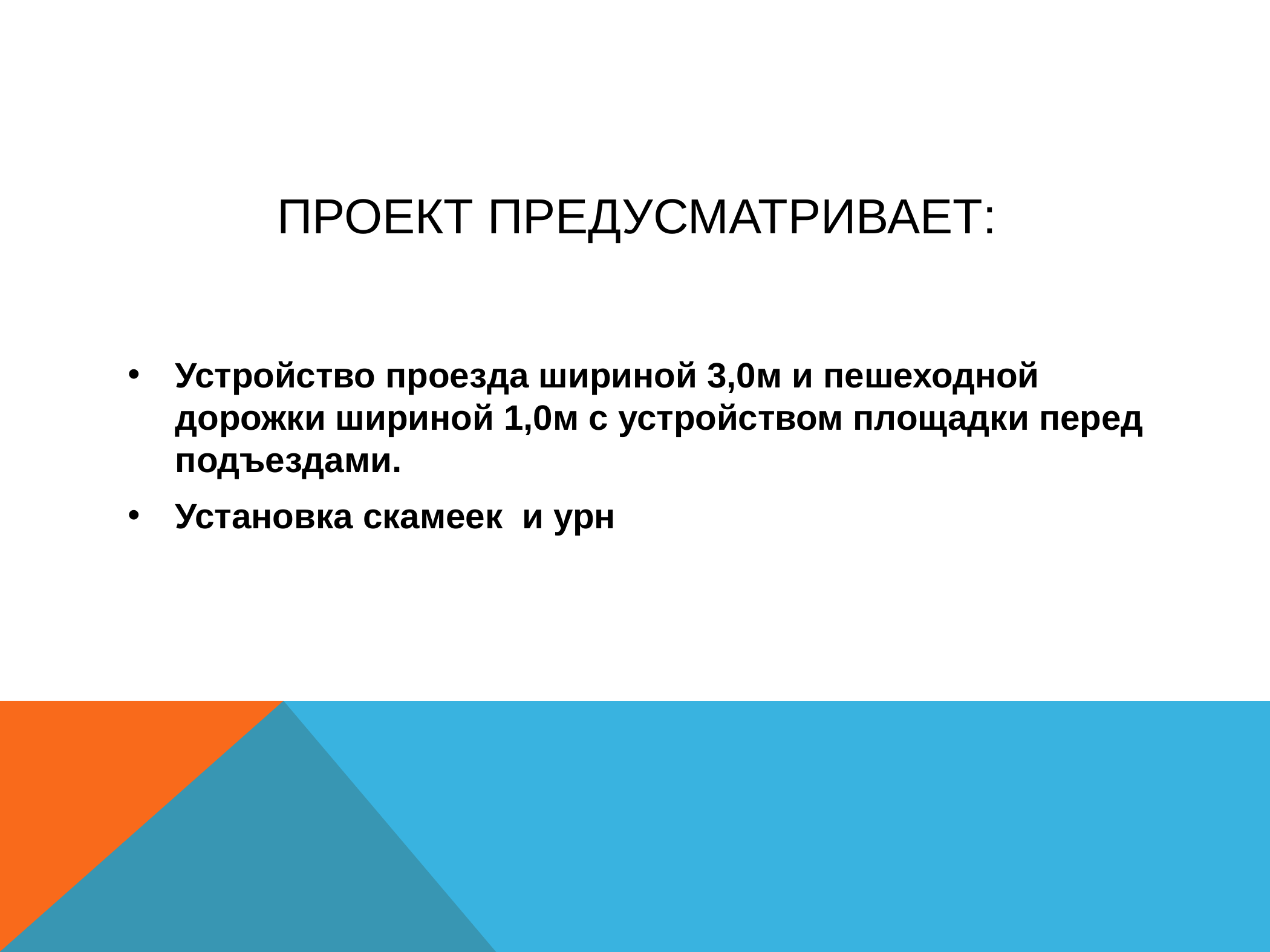

# Проект предусматривает:
Устройство проезда шириной 3,0м и пешеходной дорожки шириной 1,0м с устройством площадки перед подъездами.
Установка скамеек  и урн